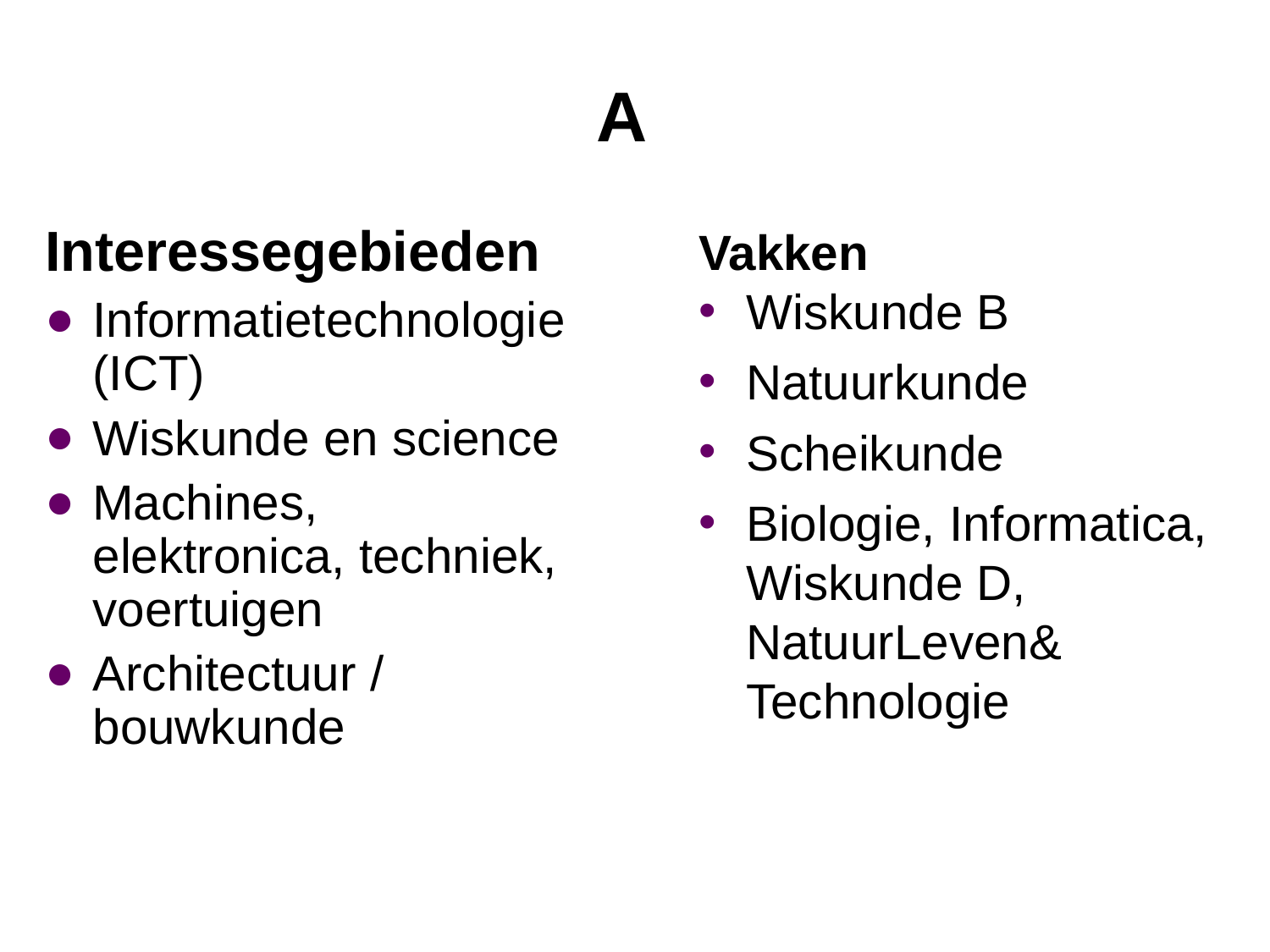

# A
Vakken
Wiskunde B
Natuurkunde
Scheikunde
Biologie, Informatica, Wiskunde D, NatuurLeven& Technologie
Interessegebieden
Informatietechnologie (ICT)
Wiskunde en science
Machines, elektronica, techniek, voertuigen
Architectuur / bouwkunde